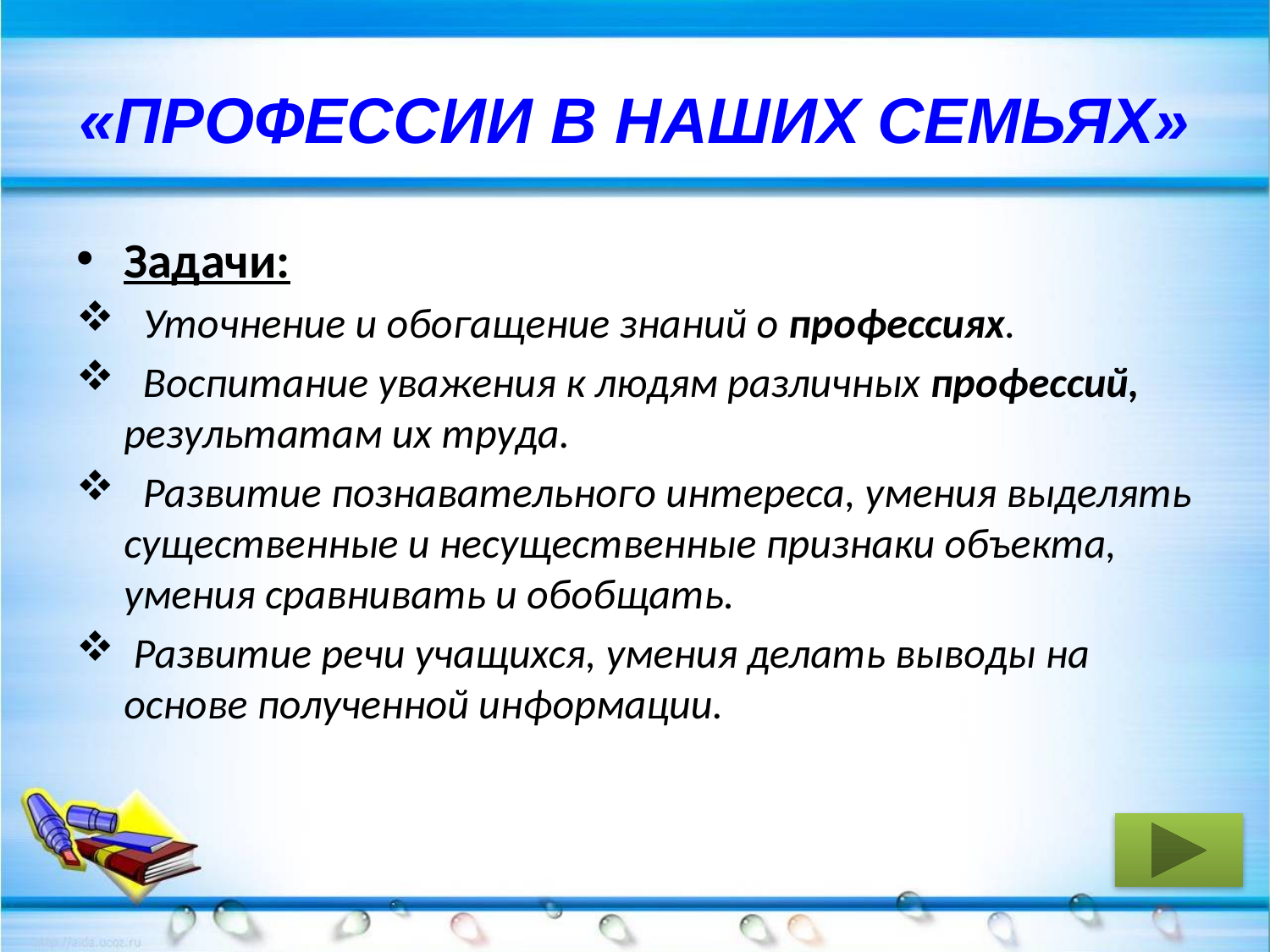

# «ПРОФЕССИИ В НАШИХ СЕМЬЯХ»
Задачи:
  Уточнение и обогащение знаний о профессиях.
  Воспитание уважения к людям различных профессий, результатам их труда.
  Развитие познавательного интереса, умения выделять существенные и несущественные признаки объекта, умения сравнивать и обобщать.
 Развитие речи учащихся, умения делать выводы на основе полученной информации.